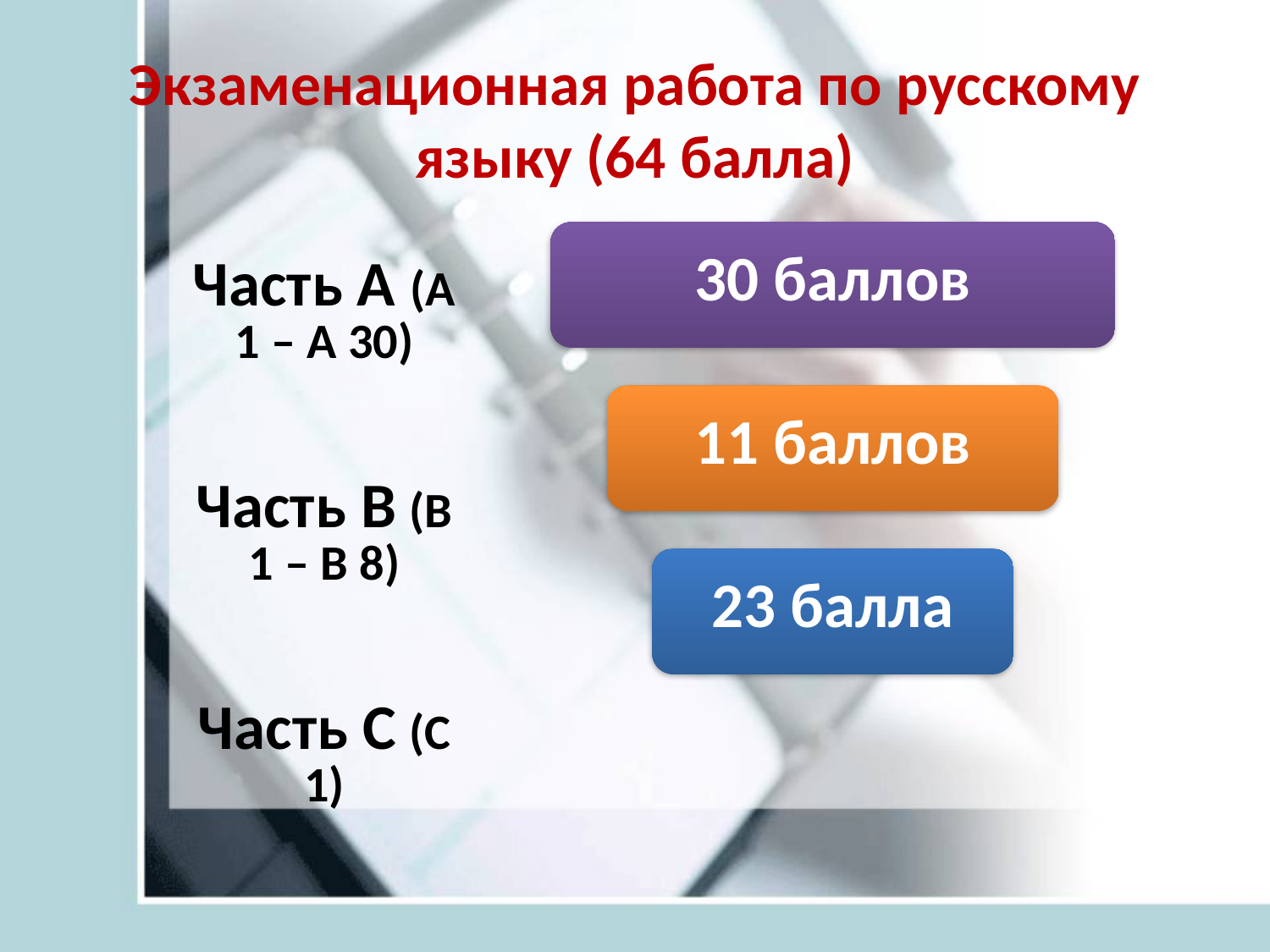

# Экзаменационная работа по русскому языку (64 балла)
30 баллов
11 баллов
23 балла
Часть А (А 1 – А 30)
Часть В (В 1 – В 8)
Часть С (С 1)